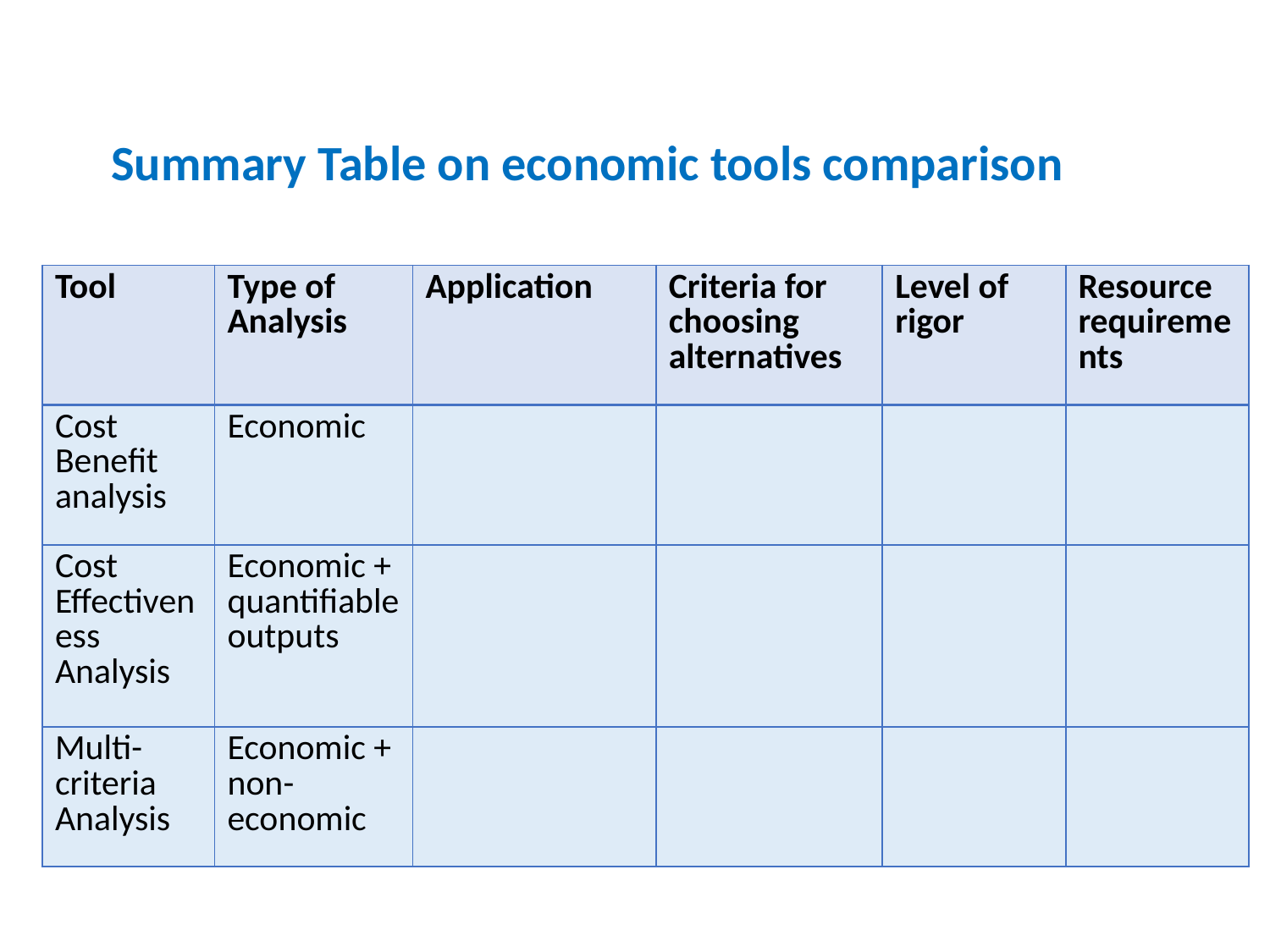

Summary Table on economic tools comparison
| Tool | Type of Analysis | Application | Criteria for choosing alternatives | Level of rigor | Resource requirements |
| --- | --- | --- | --- | --- | --- |
| Cost Benefit analysis | Economic |  |  |  |  |
| Cost Effectiveness Analysis | Economic + quantifiable outputs |  |  |  |  |
| Multi-criteria Analysis | Economic + non-economic |  |  |  |  |